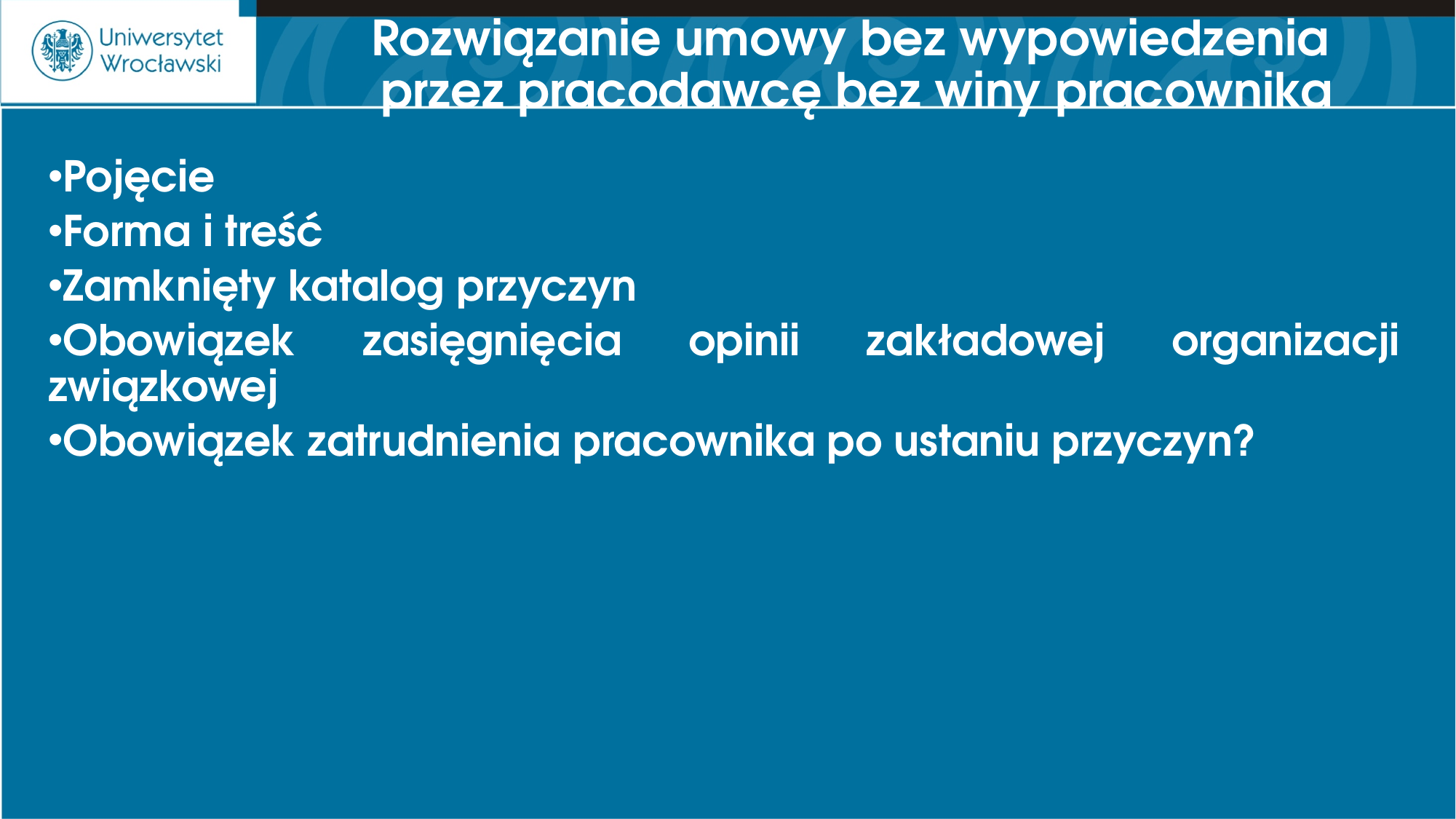

# Rozwiązanie umowy bez wypowiedzenia przez pracodawcę bez winy pracownika
Pojęcie
Forma i treść
Zamknięty katalog przyczyn
Obowiązek zasięgnięcia opinii zakładowej organizacji związkowej
Obowiązek zatrudnienia pracownika po ustaniu przyczyn?